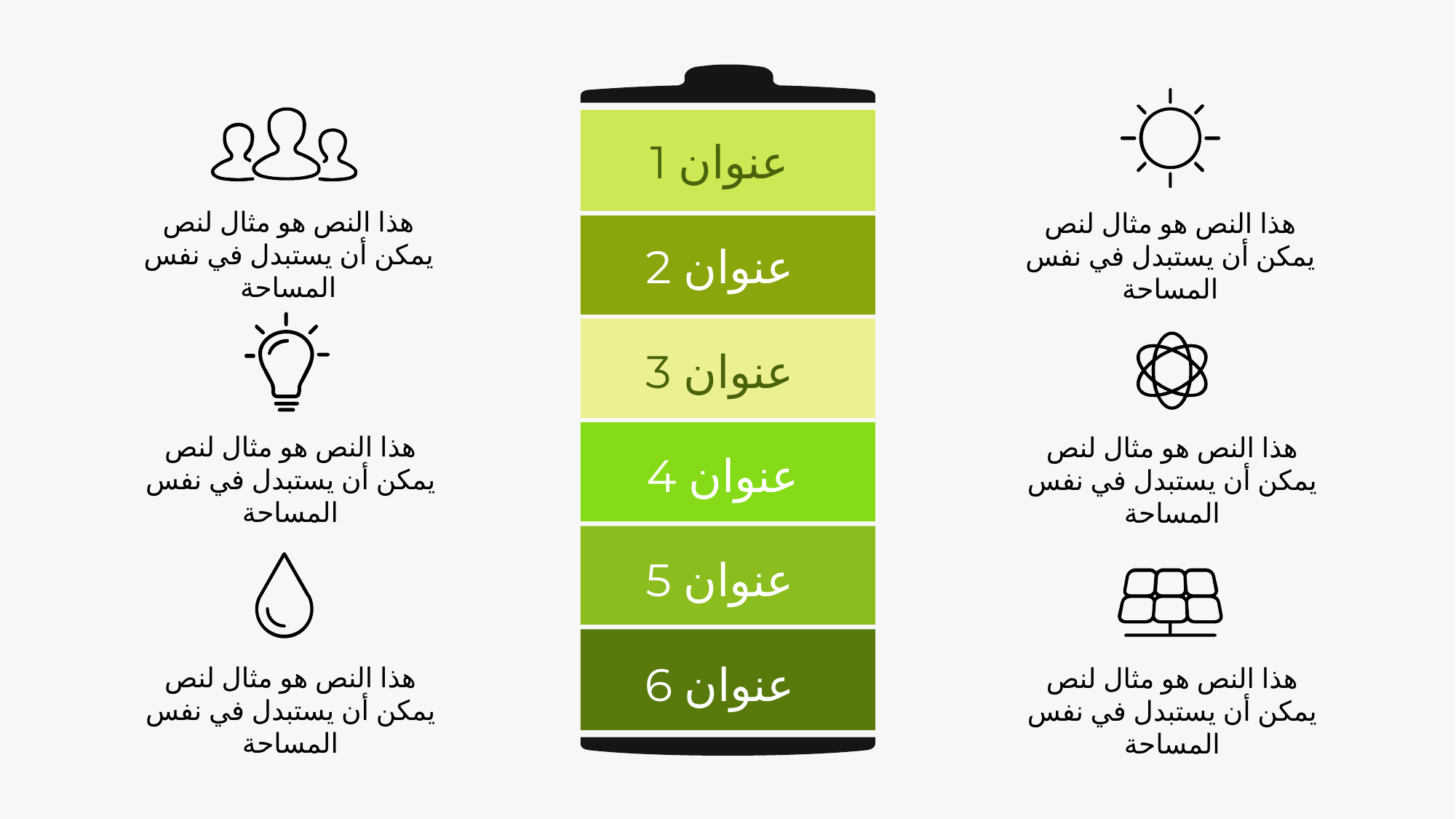

هذا النص هو مثال لنص يمكن أن يستبدل في نفس المساحة

هذا النص هو مثال لنص يمكن أن يستبدل في نفس المساحة

عنوان 1

عنوان 2

هذا النص هو مثال لنص يمكن أن يستبدل في نفس المساحة

هذا النص هو مثال لنص يمكن أن يستبدل في نفس المساحة
عنوان 3

عنوان 4

عنوان 5

هذا النص هو مثال لنص يمكن أن يستبدل في نفس المساحة

هذا النص هو مثال لنص يمكن أن يستبدل في نفس المساحة

عنوان 6